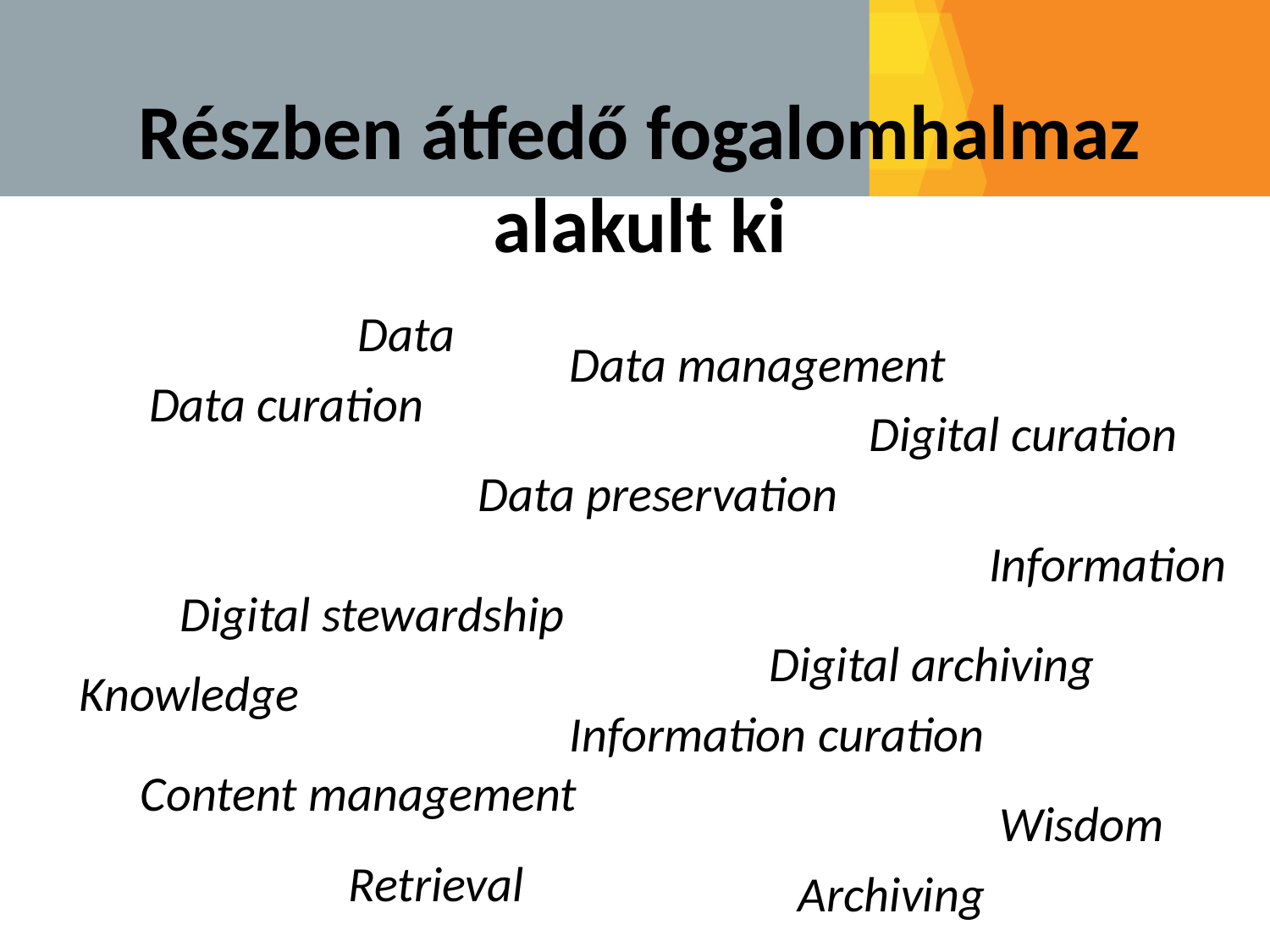

Részben átfedő fogalomhalmaz alakult ki
Data
Data management
Data curation
Digital curation
Data preservation
Information
Digital stewardship
Digital archiving
Knowledge
Information curation
Content management
Wisdom
Retrieval
Archiving